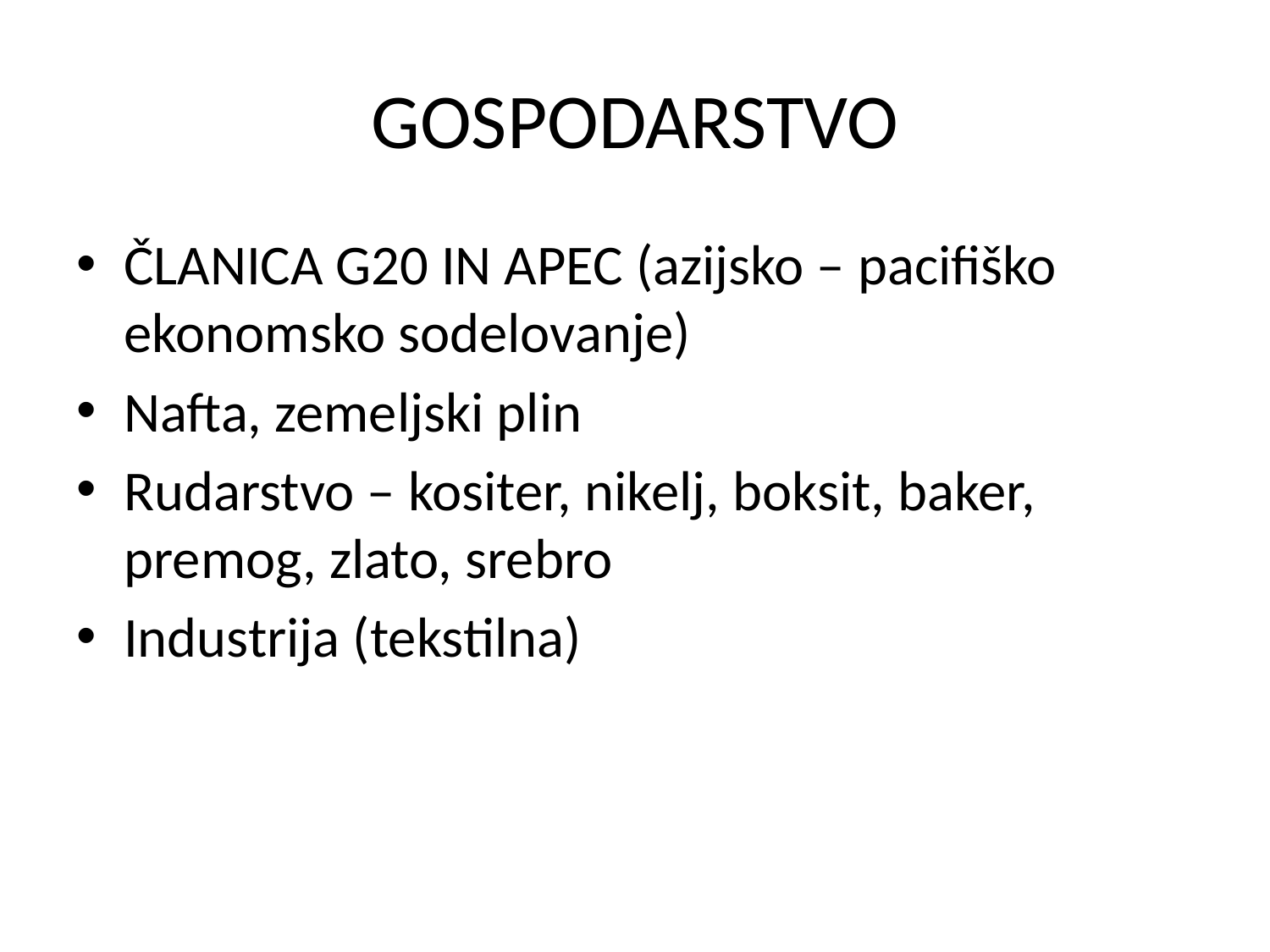

# GOSPODARSTVO
ČLANICA G20 IN APEC (azijsko – pacifiško ekonomsko sodelovanje)
Nafta, zemeljski plin
Rudarstvo – kositer, nikelj, boksit, baker, premog, zlato, srebro
Industrija (tekstilna)